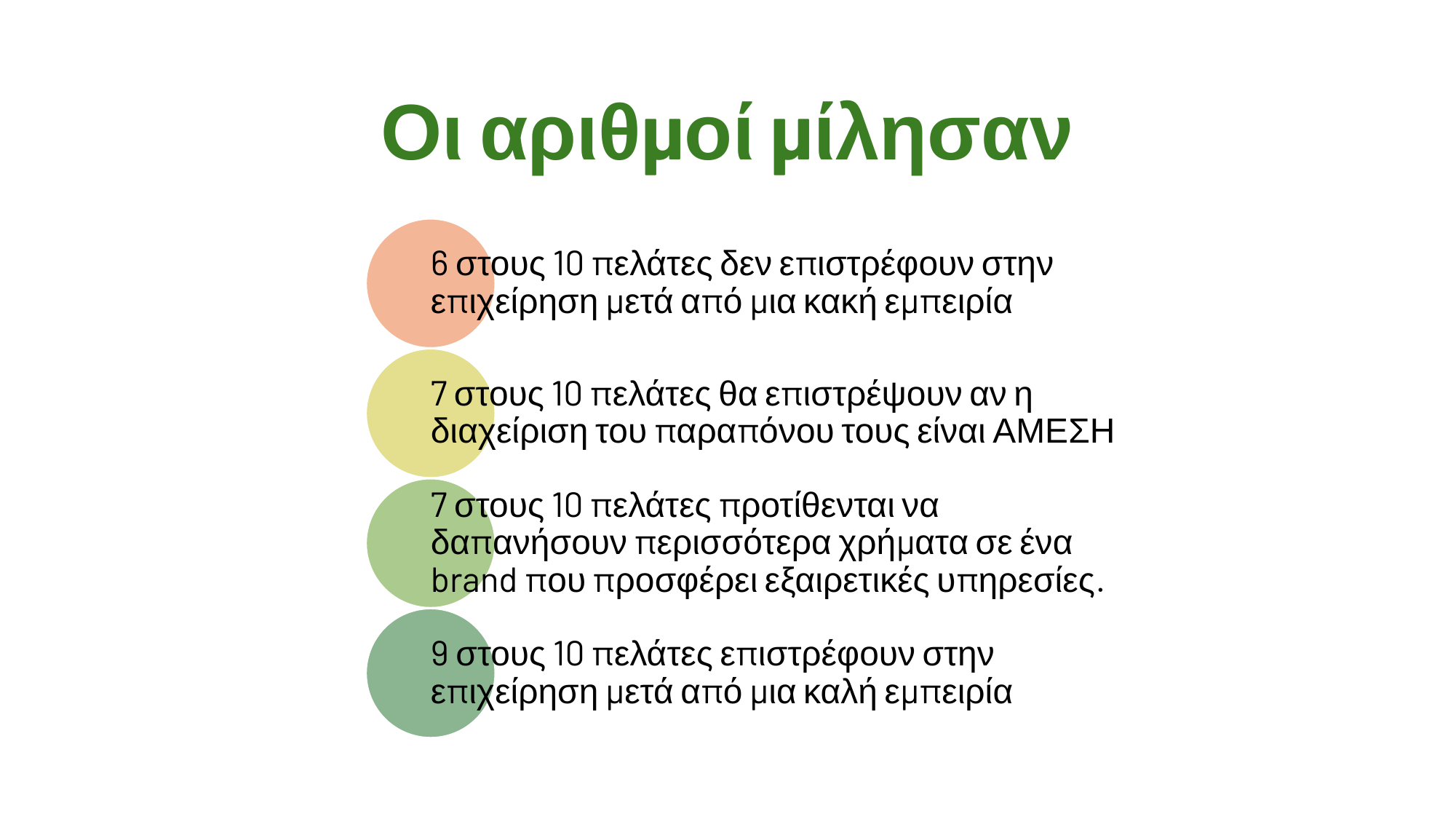

# Οι αριθμοί μίλησαν
6 στους 10 πελάτες δεν επιστρέφουν στην επιχείρηση μετά από μια κακή εμπειρία
7 στους 10 πελάτες θα επιστρέψουν αν η διαχείριση του παραπόνου τους είναι ΑΜΕΣΗ
7 στους 10 πελάτες προτίθενται να δαπανήσουν περισσότερα χρήματα σε ένα brand που προσφέρει εξαιρετικές υπηρεσίες.
9 στους 10 πελάτες επιστρέφουν στην επιχείρηση μετά από μια καλή εμπειρία